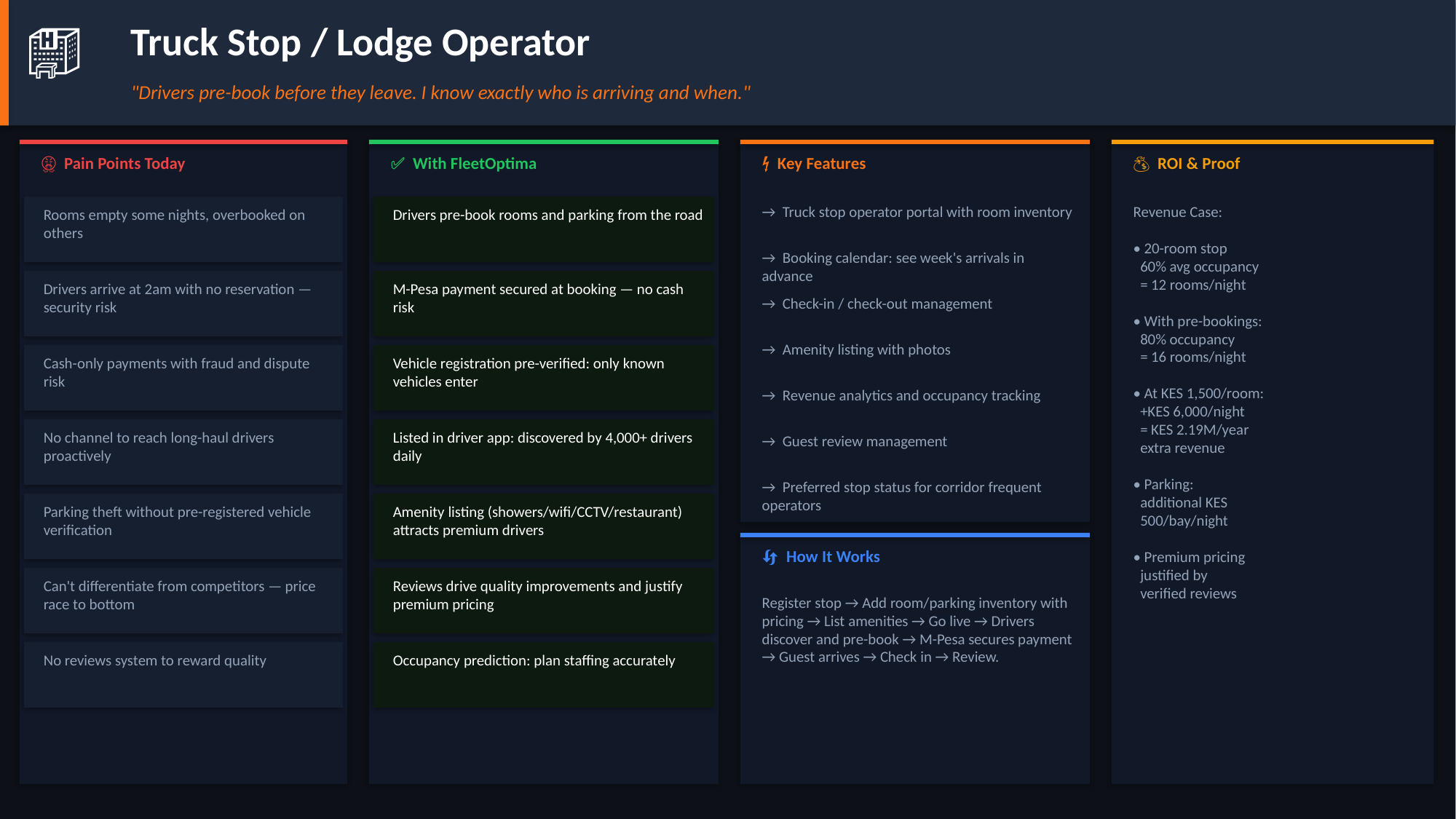

🏨
Truck Stop / Lodge Operator
"Drivers pre-book before they leave. I know exactly who is arriving and when."

😤  Pain Points Today
✅  With FleetOptima
⚡  Key Features
💰  ROI & Proof

→  Truck stop operator portal with room inventory
Revenue Case:

• 20-room stop
  60% avg occupancy
  = 12 rooms/night

• With pre-bookings:
  80% occupancy
  = 16 rooms/night

• At KES 1,500/room:
  +KES 6,000/night
  = KES 2.19M/year
  extra revenue

• Parking:
  additional KES
  500/bay/night

• Premium pricing
  justified by
  verified reviews
Rooms empty some nights, overbooked on others
Drivers pre-book rooms and parking from the road
→  Booking calendar: see week's arrivals in advance

Drivers arrive at 2am with no reservation — security risk
M-Pesa payment secured at booking — no cash risk
→  Check-in / check-out management
→  Amenity listing with photos

Cash-only payments with fraud and dispute risk
Vehicle registration pre-verified: only known vehicles enter
→  Revenue analytics and occupancy tracking

No channel to reach long-haul drivers proactively
Listed in driver app: discovered by 4,000+ drivers daily
→  Guest review management
→  Preferred stop status for corridor frequent operators

Parking theft without pre-registered vehicle verification
Amenity listing (showers/wifi/CCTV/restaurant) attracts premium drivers

🔄  How It Works

Can't differentiate from competitors — price race to bottom
Reviews drive quality improvements and justify premium pricing
Register stop → Add room/parking inventory with pricing → List amenities → Go live → Drivers discover and pre-book → M-Pesa secures payment → Guest arrives → Check in → Review.

No reviews system to reward quality
Occupancy prediction: plan staffing accurately